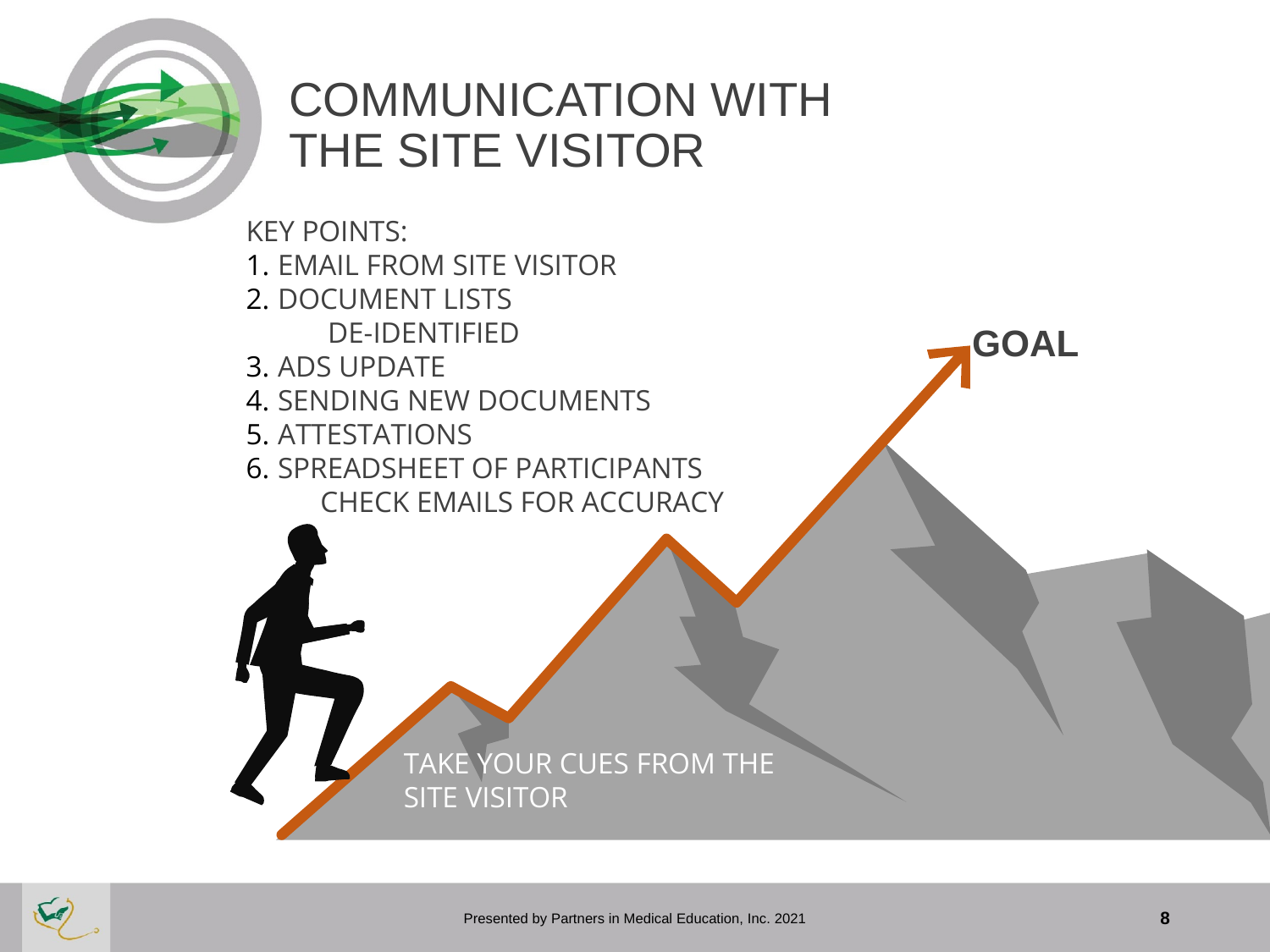

# COMMUNICATION WITH THE SITE VISITOR
KEY POINTS:
EMAIL FROM SITE VISITOR
DOCUMENT LISTS
           DE-IDENTIFIED
ADS UPDATE
SENDING NEW DOCUMENTS
ATTESTATIONS
SPREADSHEET OF PARTICIPANTS
          CHECK EMAILS FOR ACCURACY

GOAL

TAKE YOUR CUES FROM THE SITE VISITOR
Presented by Partners in Medical Education, Inc. 2021
8